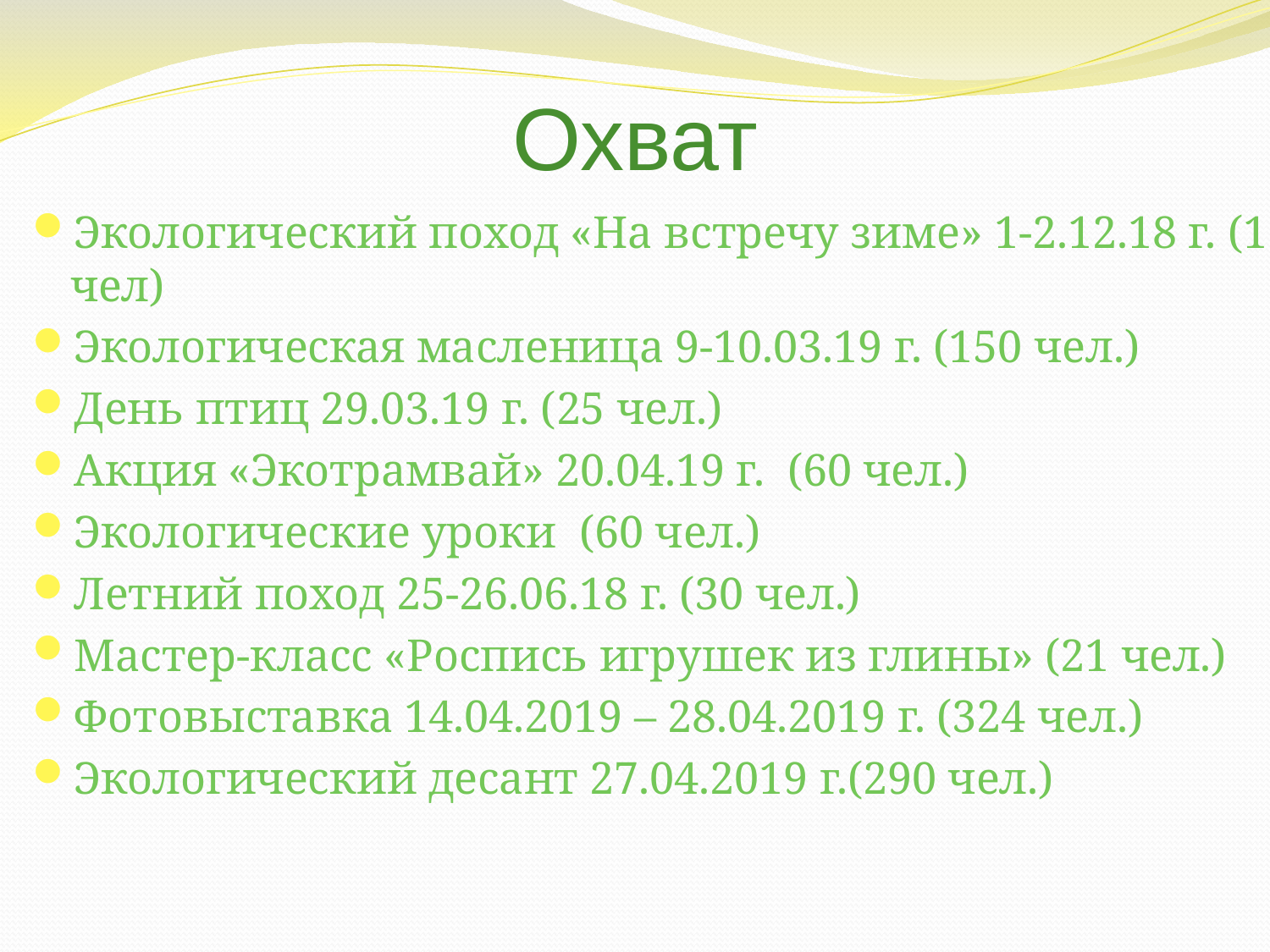

# Охват
Экологический поход «На встречу зиме» 1-2.12.18 г. (13 чел)
Экологическая масленица 9-10.03.19 г. (150 чел.)
День птиц 29.03.19 г. (25 чел.)
Акция «Экотрамвай» 20.04.19 г.  (60 чел.)
Экологические уроки  (60 чел.)
Летний поход 25-26.06.18 г. (30 чел.)
Мастер-класс «Роспись игрушек из глины» (21 чел.)
Фотовыставка 14.04.2019 – 28.04.2019 г. (324 чел.)
Экологический десант 27.04.2019 г.(290 чел.)